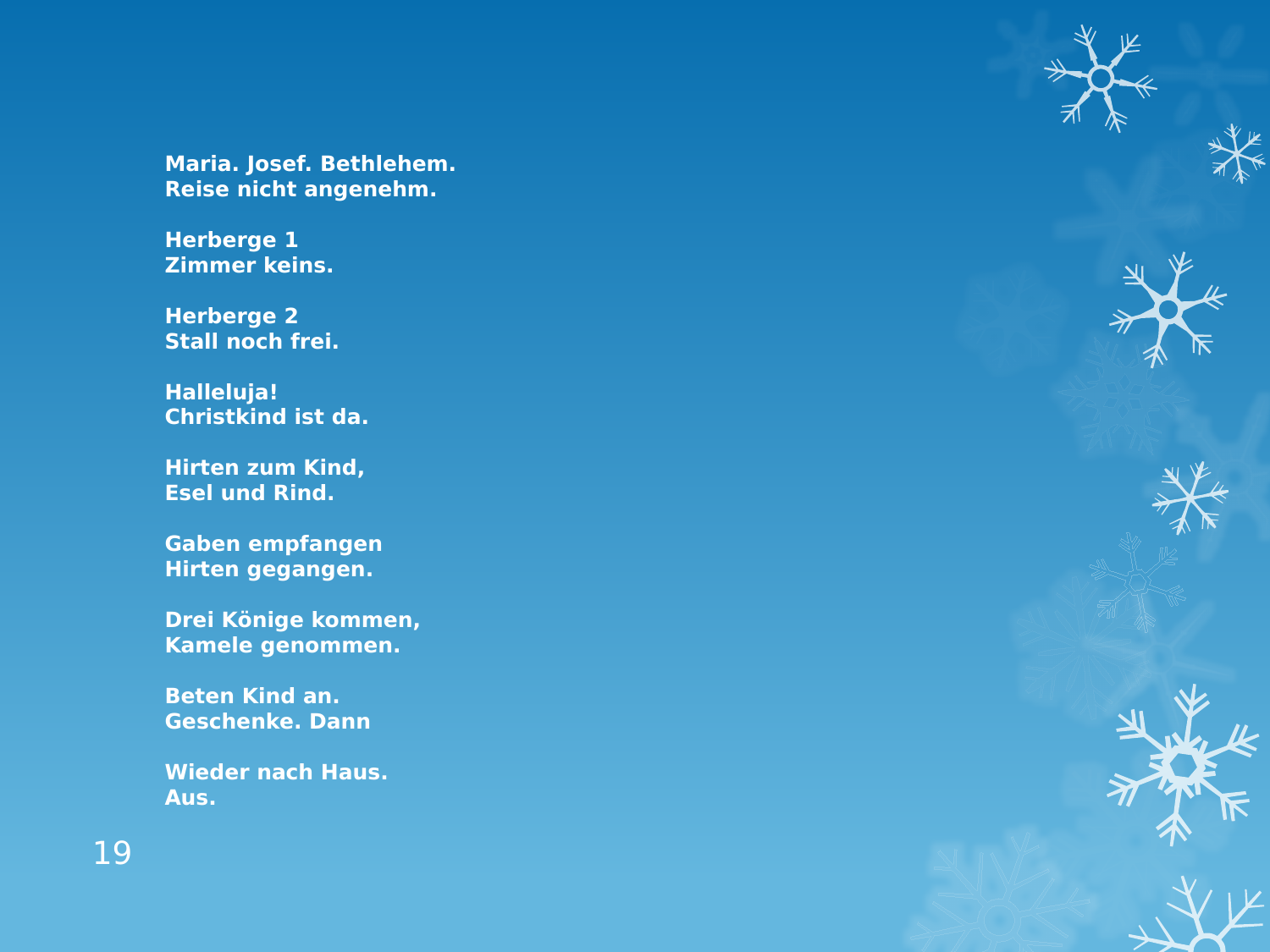

# Maria. Josef. Bethlehem.  Reise nicht angenehm. Herberge 1  Zimmer keins. Herberge 2  Stall noch frei. Halleluja! Christkind ist da. Hirten zum Kind, Esel und Rind. Gaben empfangen Hirten gegangen. Drei Könige kommen, Kamele genommen. Beten Kind an. Geschenke. Dann Wieder nach Haus. Aus.
19